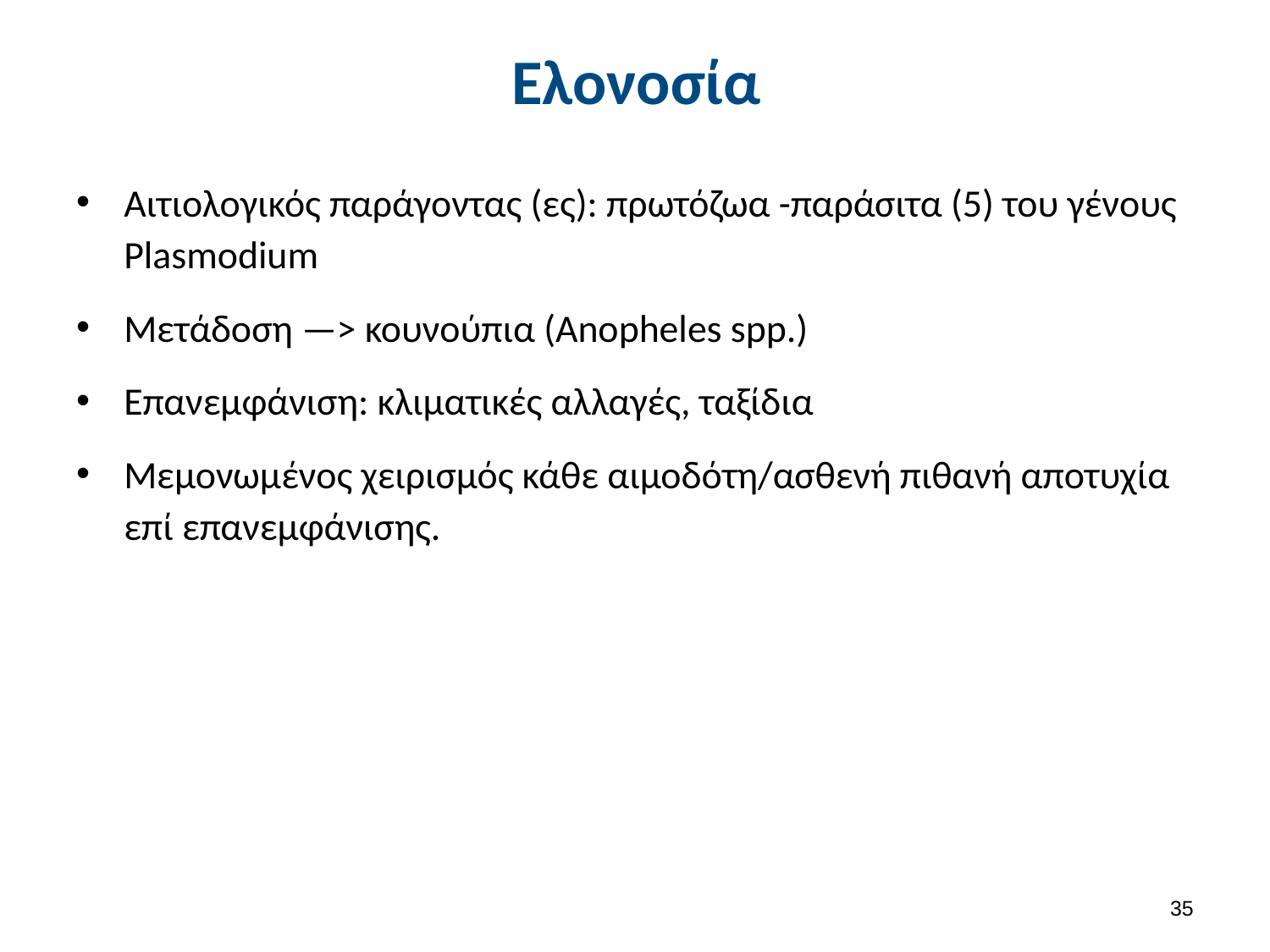

# Ελονοσία
Αιτιολογικός παράγοντας (ες): πρωτόζωα -παράσιτα (5) του γένους Plasmodium
Μετάδοση —> κουνούπια (Anopheles spp.)
Επανεμφάνιση: κλιματικές αλλαγές, ταξίδια
Μεμονωμένος χειρισμός κάθε αιμοδότη/ασθενή πιθανή αποτυχία επί επανεμφάνισης.

35